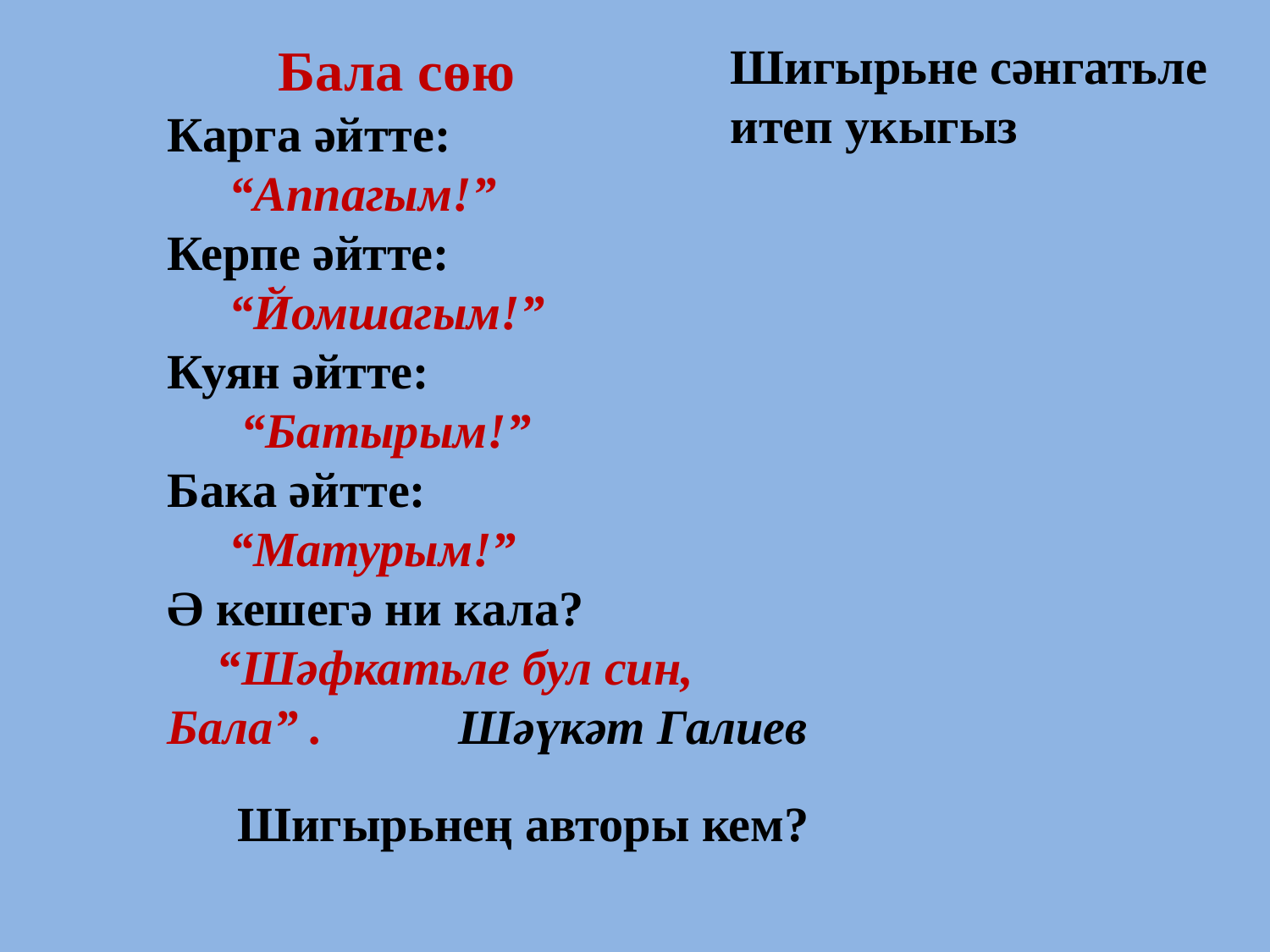

Бала сөю
Карга әйтте:
     “Аппагым!”
Керпе әйтте:
     “Йомшагым!”
Куян әйтте:
      “Батырым!”
Бака әйтте:
     “Матурым!”
Ә кешегә ни кала?
    “Шәфкатьле бул син,
Бала” .           Шәүкәт Галиев
Шигырьне сәнгатьле
итеп укыгыз
Шигырьнең авторы кем?